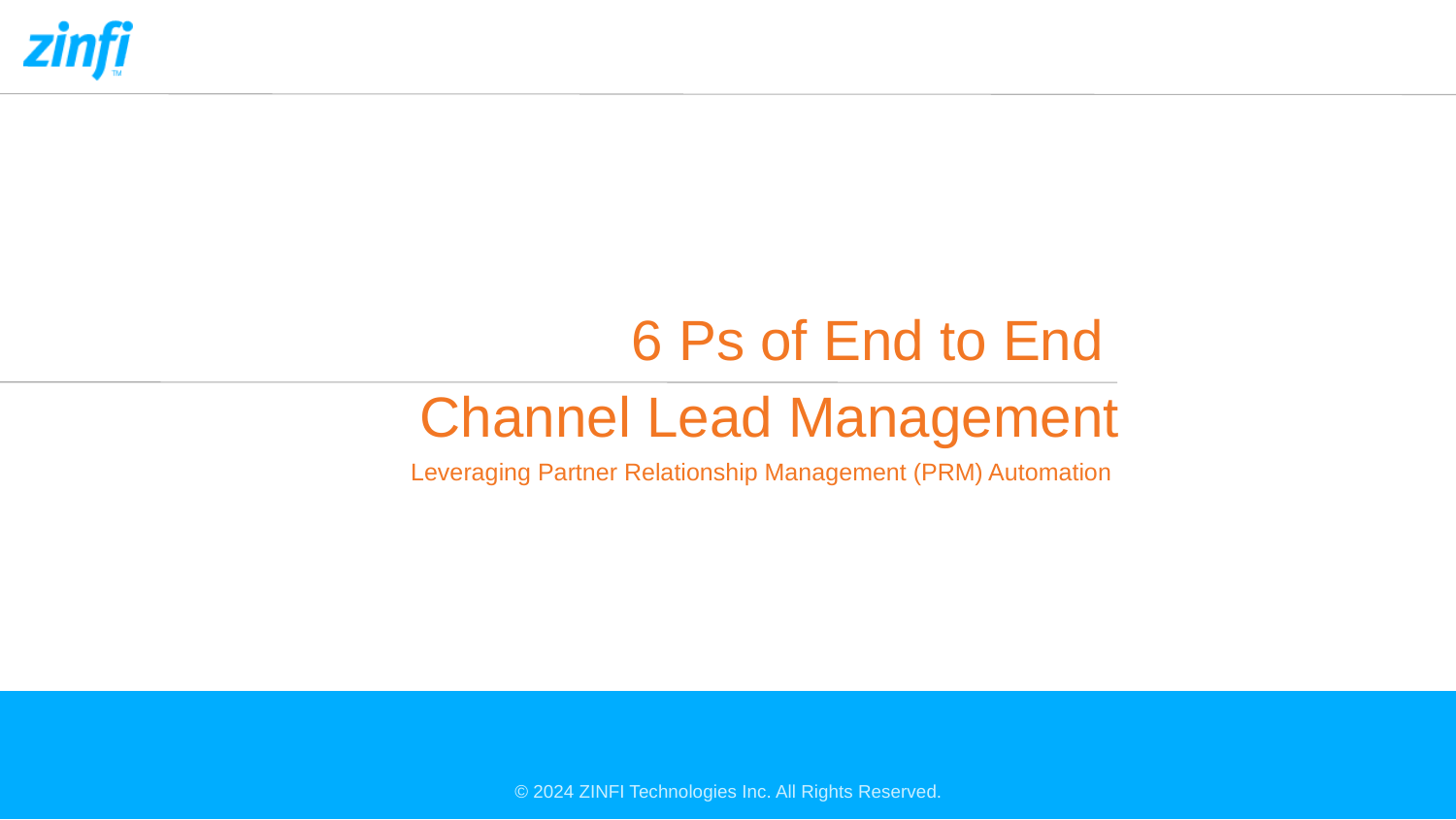

6 Ps of End to End
Channel Lead Management
Leveraging Partner Relationship Management (PRM) Automation
#